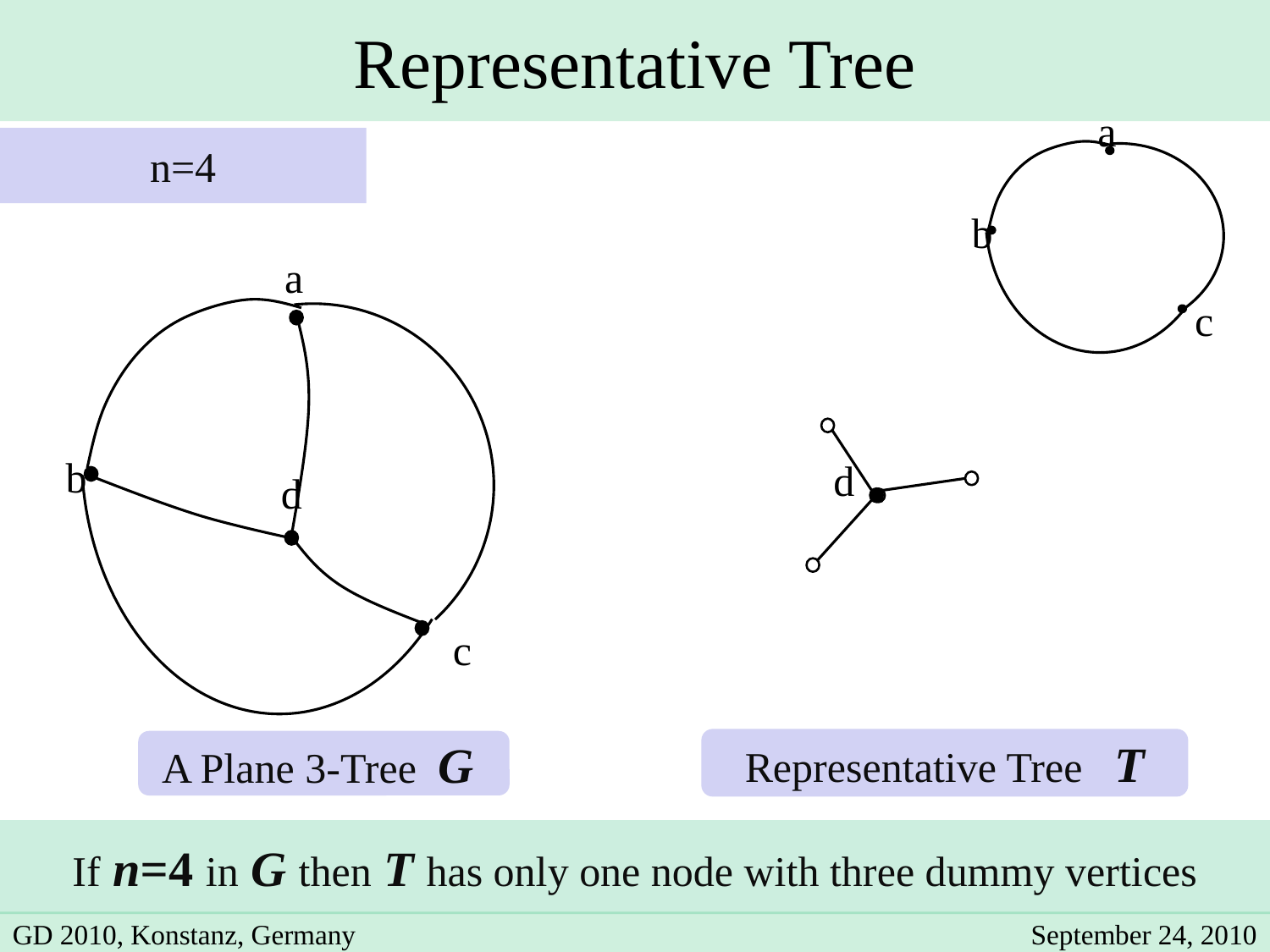

Representative Tree

a

b

c
n=4

a

d

b

d

c
Representative Tree   T
A Plane 3-Tree  G
If n=4 in G then T has only one node with three dummy vertices
GD 2010, Konstanz, Germany
September 24, 2010